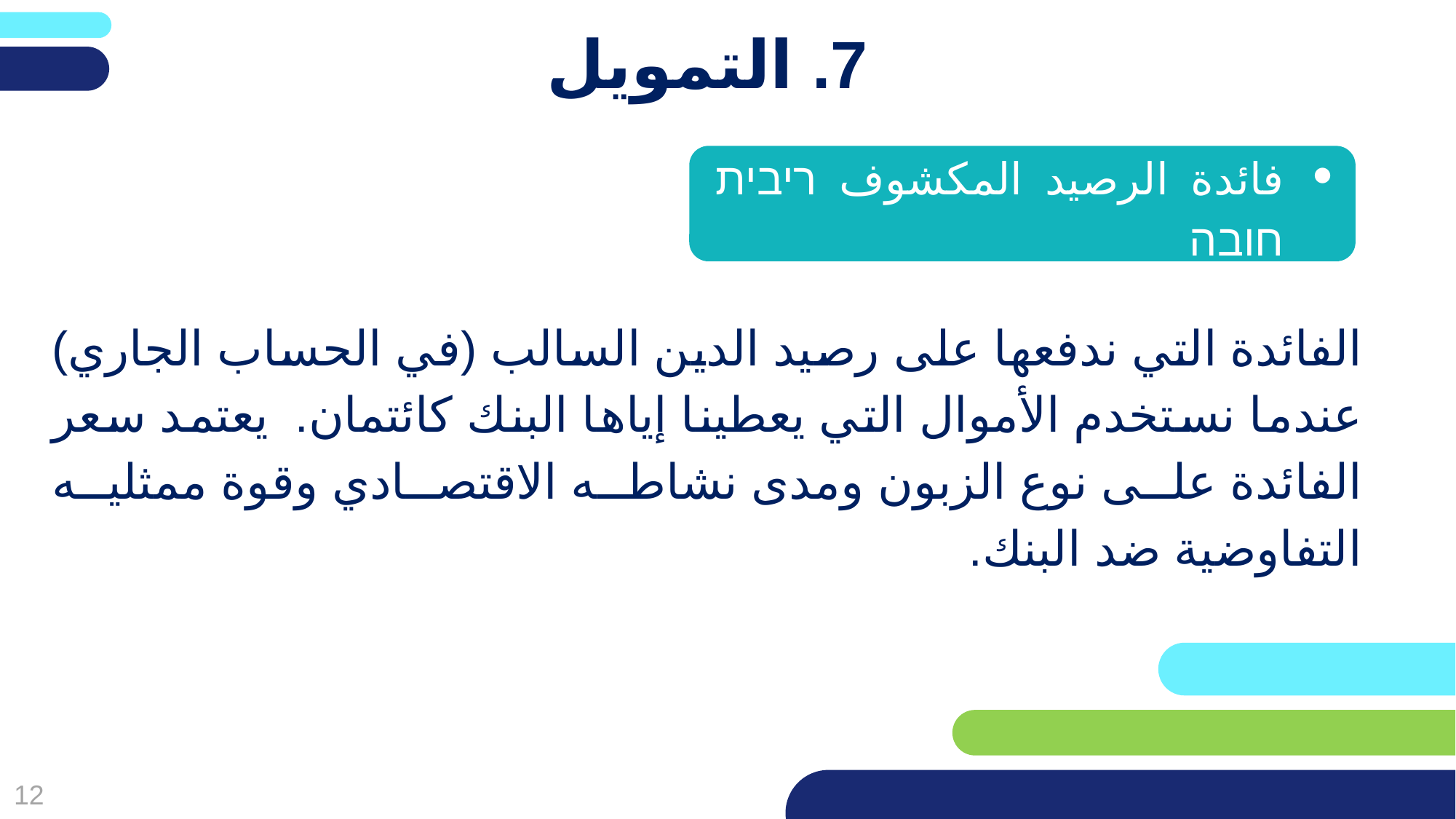

פריסה 2
(הפריסות שונות זו מזו במיקום תיבות הטקסט וגרפיקת הרקע,
ותוכלו לגוון ביניהן)
# 7. التمويل
فائدة الرصيد المكشوف ריבית חובה
את השקופית הזו תוכלו לשכפל, על מנת ליצור שקופיות נוספות הזהות לה – אליהן תוכלו להכניס את התכנים.

כדי לשכפל אותה, לחצו עליה קליק ימיני בתפריט השקופיות בצד ובחרו
"שכפל שקופית" או "Duplicate Slide"
(מחקו ריבוע זה לאחר הקריאה)
الفائدة التي ندفعها على رصيد الدين السالب (في الحساب الجاري) عندما نستخدم الأموال التي يعطينا إياها البنك كائتمان.  يعتمد سعر الفائدة على نوع الزبون ومدى نشاطه الاقتصادي وقوة ممثليه التفاوضية ضد البنك.